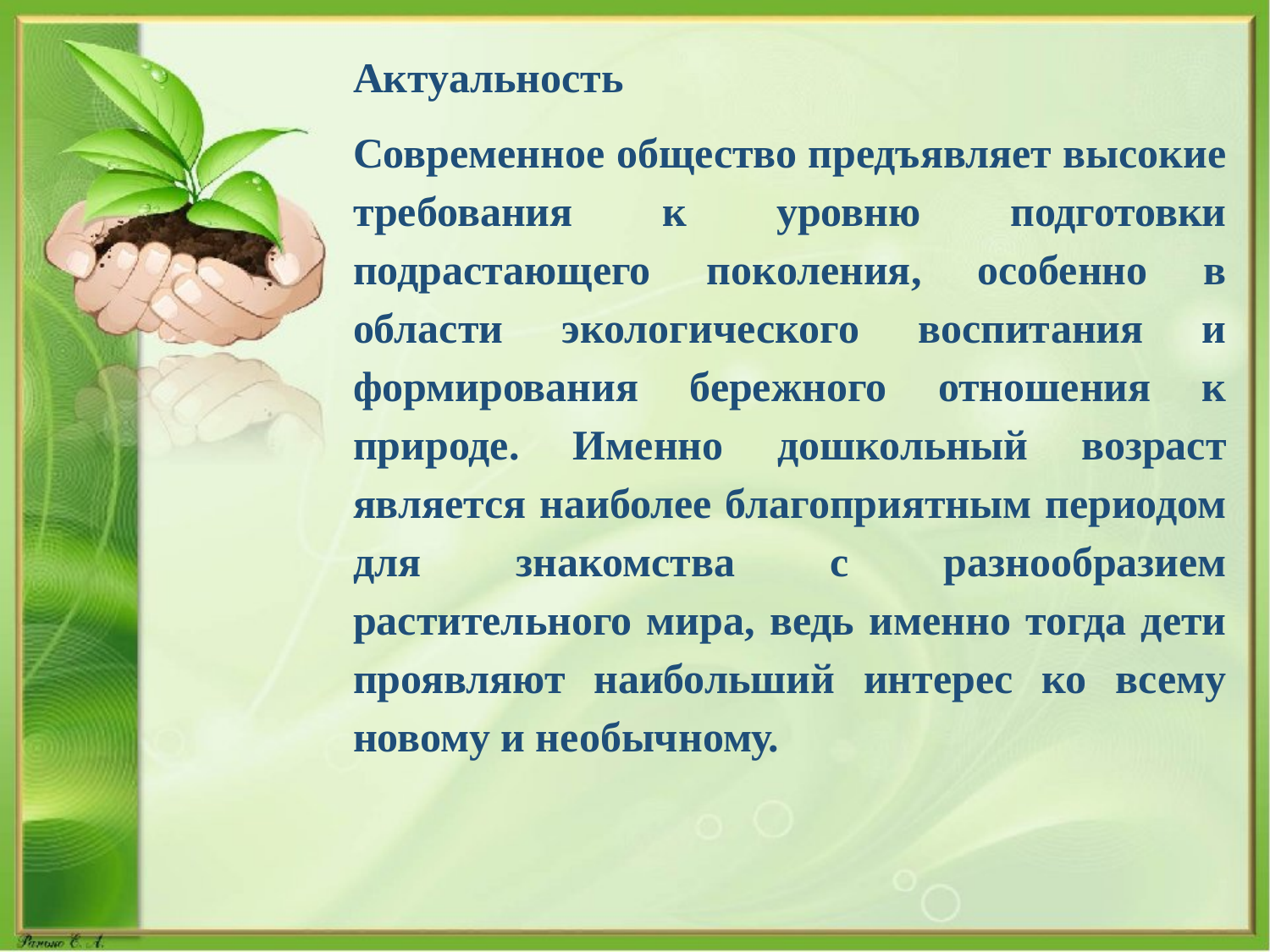

Актуальность
Современное общество предъявляет высокие требования к уровню подготовки подрастающего поколения, особенно в области экологического воспитания и формирования бережного отношения к природе. Именно дошкольный возраст является наиболее благоприятным периодом для знакомства с разнообразием растительного мира, ведь именно тогда дети проявляют наибольший интерес ко всему новому и необычному.